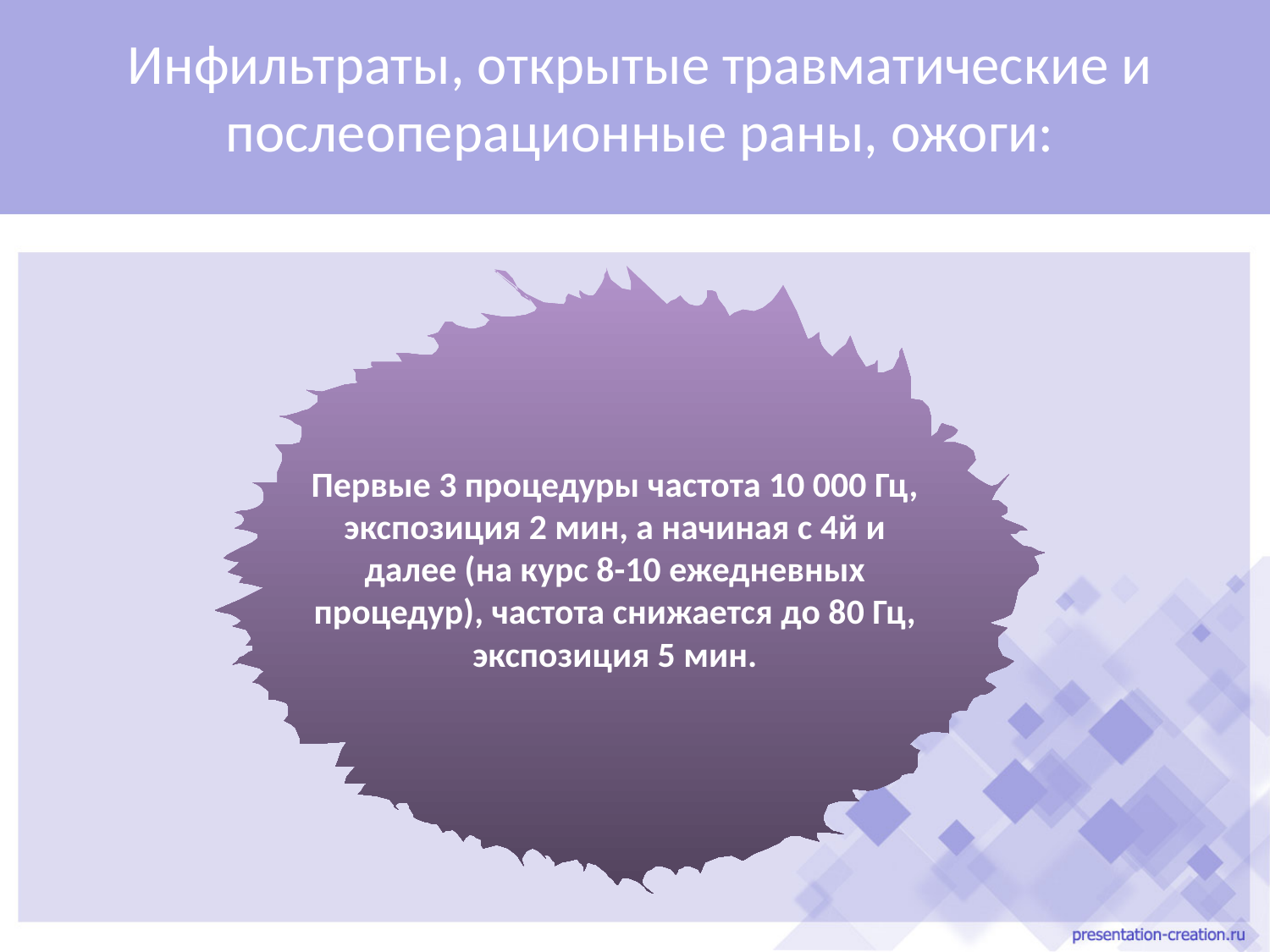

# Инфильтраты, открытые травматические и послеоперационные раны, ожоги:

Первые 3 процедуры частота 10 000 Гц, экспозиция 2 мин, а начиная с 4й и далее (на курс 8-10 ежедневных процедур), частота снижается до 80 Гц, экспозиция 5 мин.